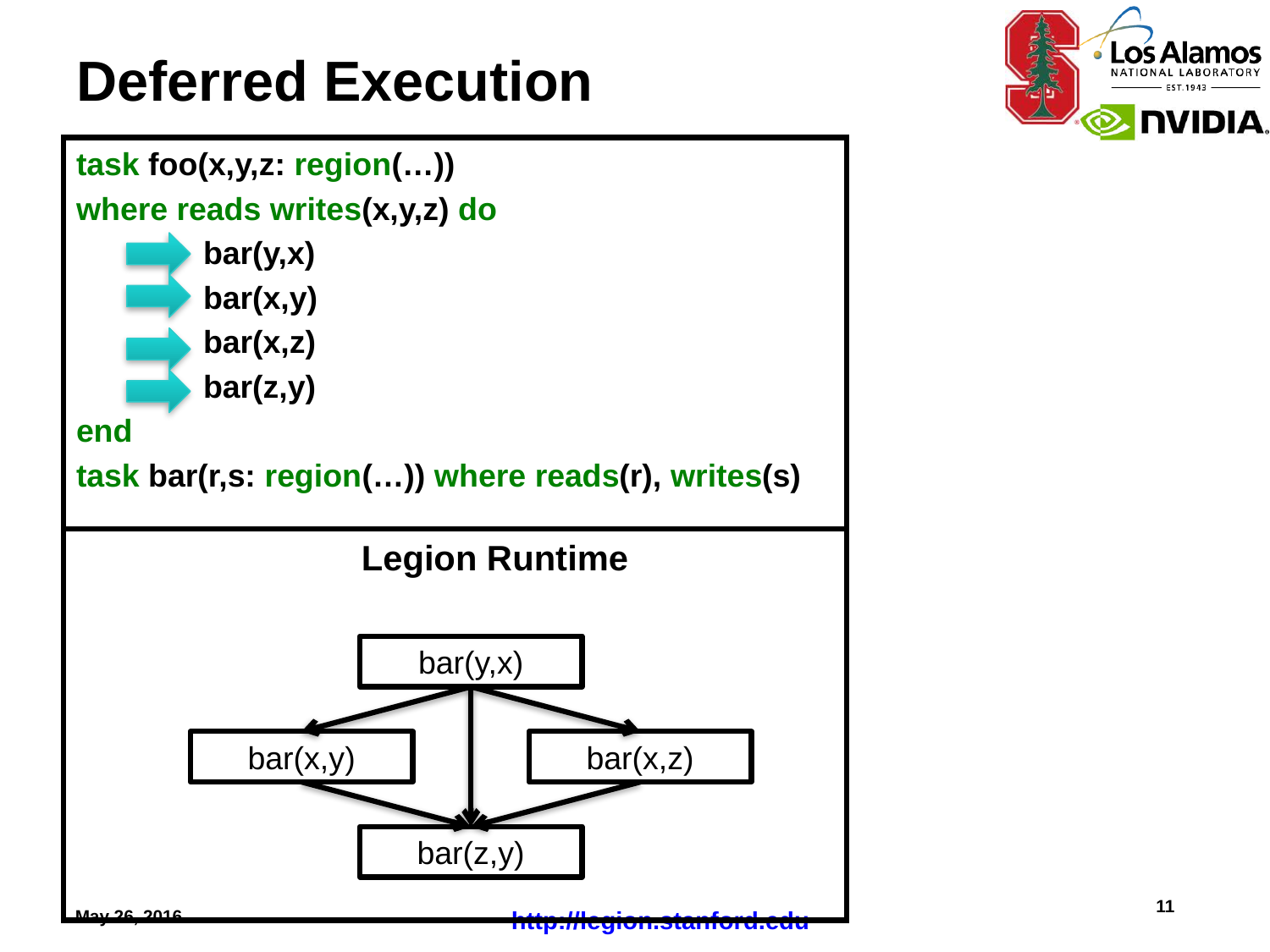

# Deferred Execution
task foo(x,y,z: region(…))
where reads writes(x,y,z) do
	bar(y,x)
	bar(x,y)
	bar(x,z)
	bar(z,y)
end
task bar(r,s: region(…)) where reads(r), writes(s)

Legion Runtime

bar(y,x)
bar(x,y)
bar(x,z)
bar(z,y)